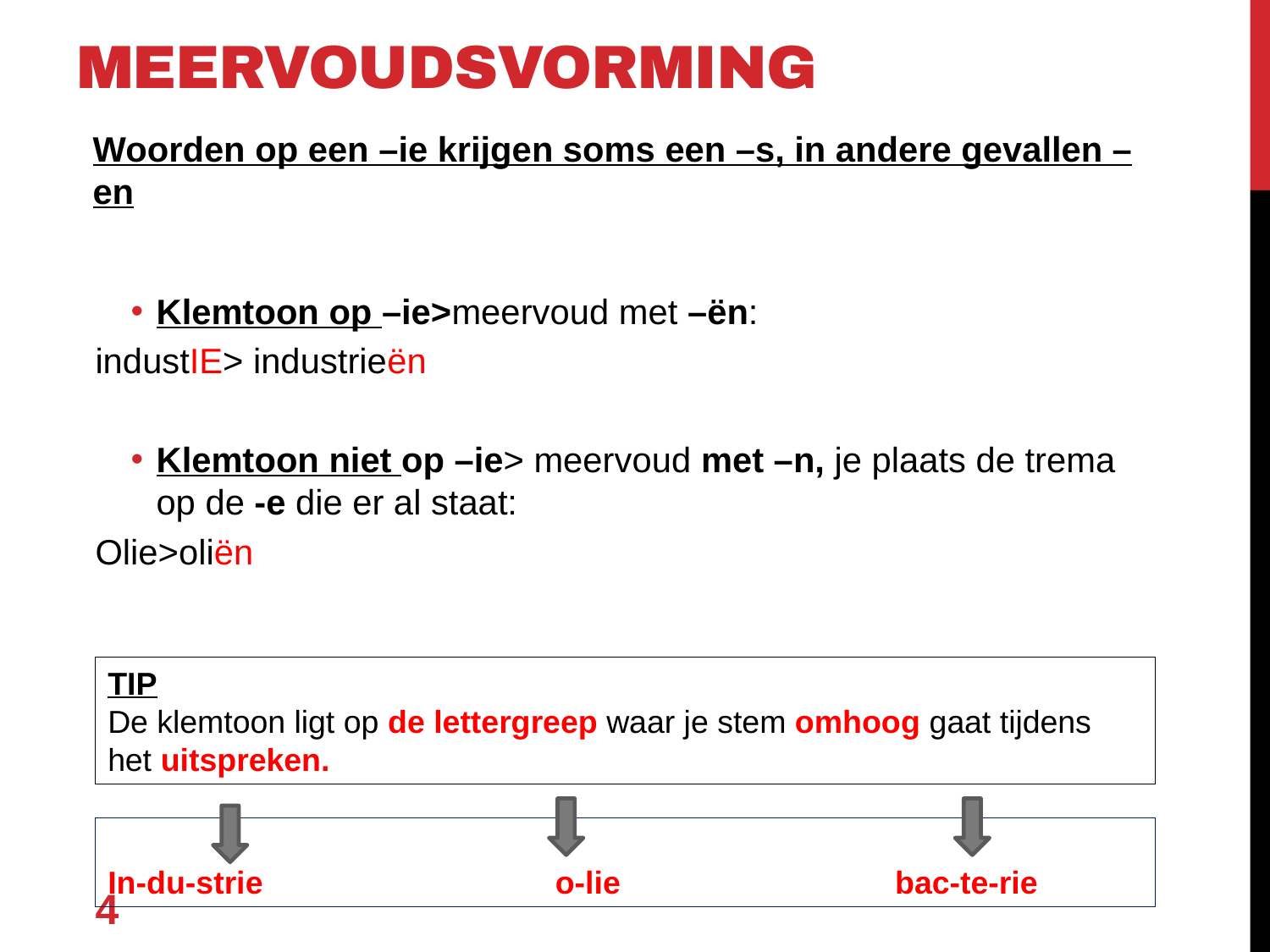

# Meervoudsvorming
Woorden op een –ie krijgen soms een –s, in andere gevallen –en

Klemtoon op –ie>meervoud met –ën:
industIE> industrieën

Klemtoon niet op –ie> meervoud met –n, je plaats de trema op de -e die er al staat:
Olie>oliën

TIP
De klemtoon ligt op de lettergreep waar je stem omhoog gaat tijdens het uitspreken.

In-du-strie                                 o-lie                               bac-te-rie
4